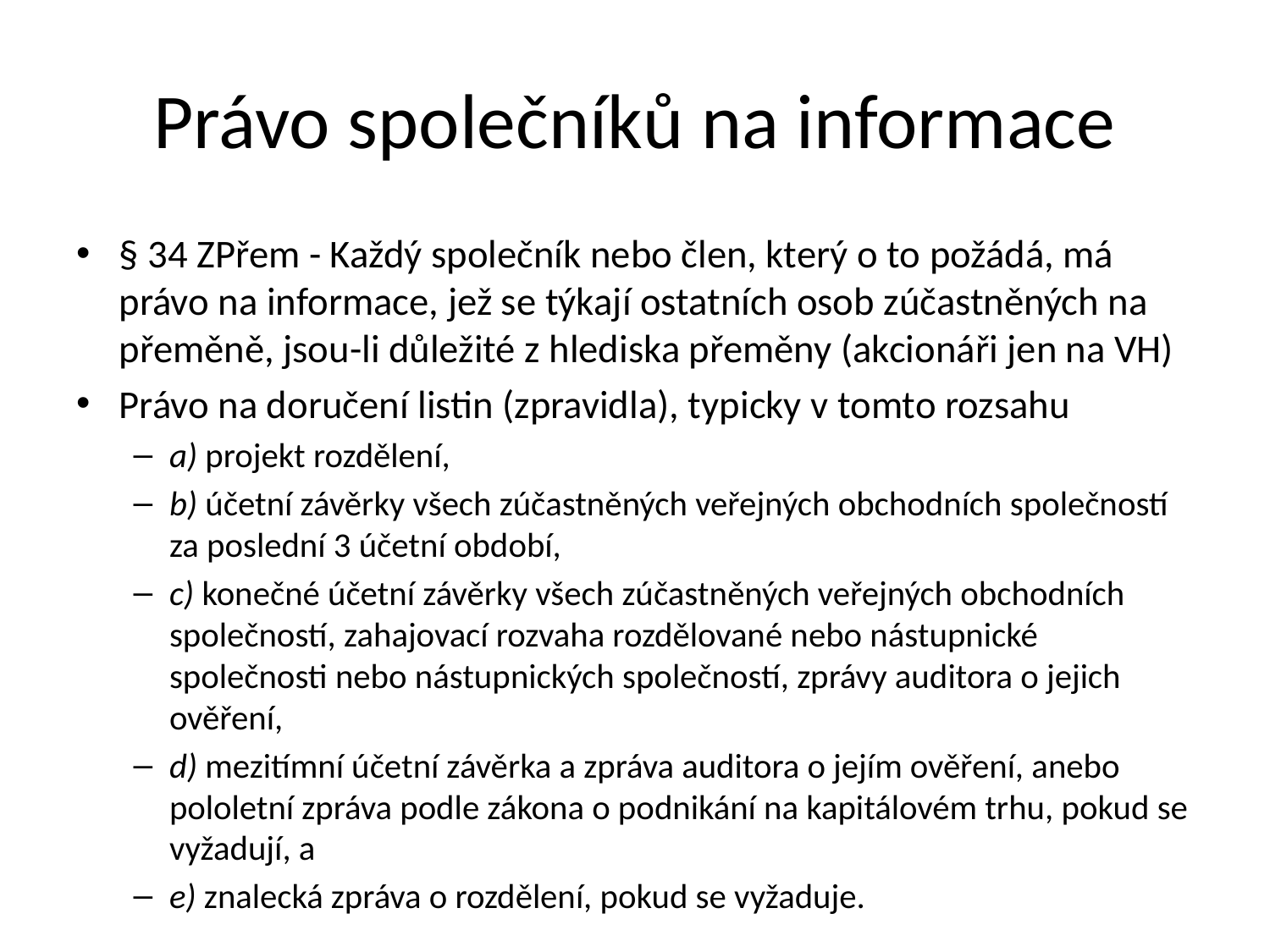

# Právo společníků na informace
§ 34 ZPřem - Každý společník nebo člen, který o to požádá, má právo na informace, jež se týkají ostatních osob zúčastněných na přeměně, jsou-li důležité z hlediska přeměny (akcionáři jen na VH)
Právo na doručení listin (zpravidla), typicky v tomto rozsahu
a) projekt rozdělení,
b) účetní závěrky všech zúčastněných veřejných obchodních společností za poslední 3 účetní období,
c) konečné účetní závěrky všech zúčastněných veřejných obchodních společností, zahajovací rozvaha rozdělované nebo nástupnické společnosti nebo nástupnických společností, zprávy auditora o jejich ověření,
d) mezitímní účetní závěrka a zpráva auditora o jejím ověření, anebo pololetní zpráva podle zákona o podnikání na kapitálovém trhu, pokud se vyžadují, a
e) znalecká zpráva o rozdělení, pokud se vyžaduje.